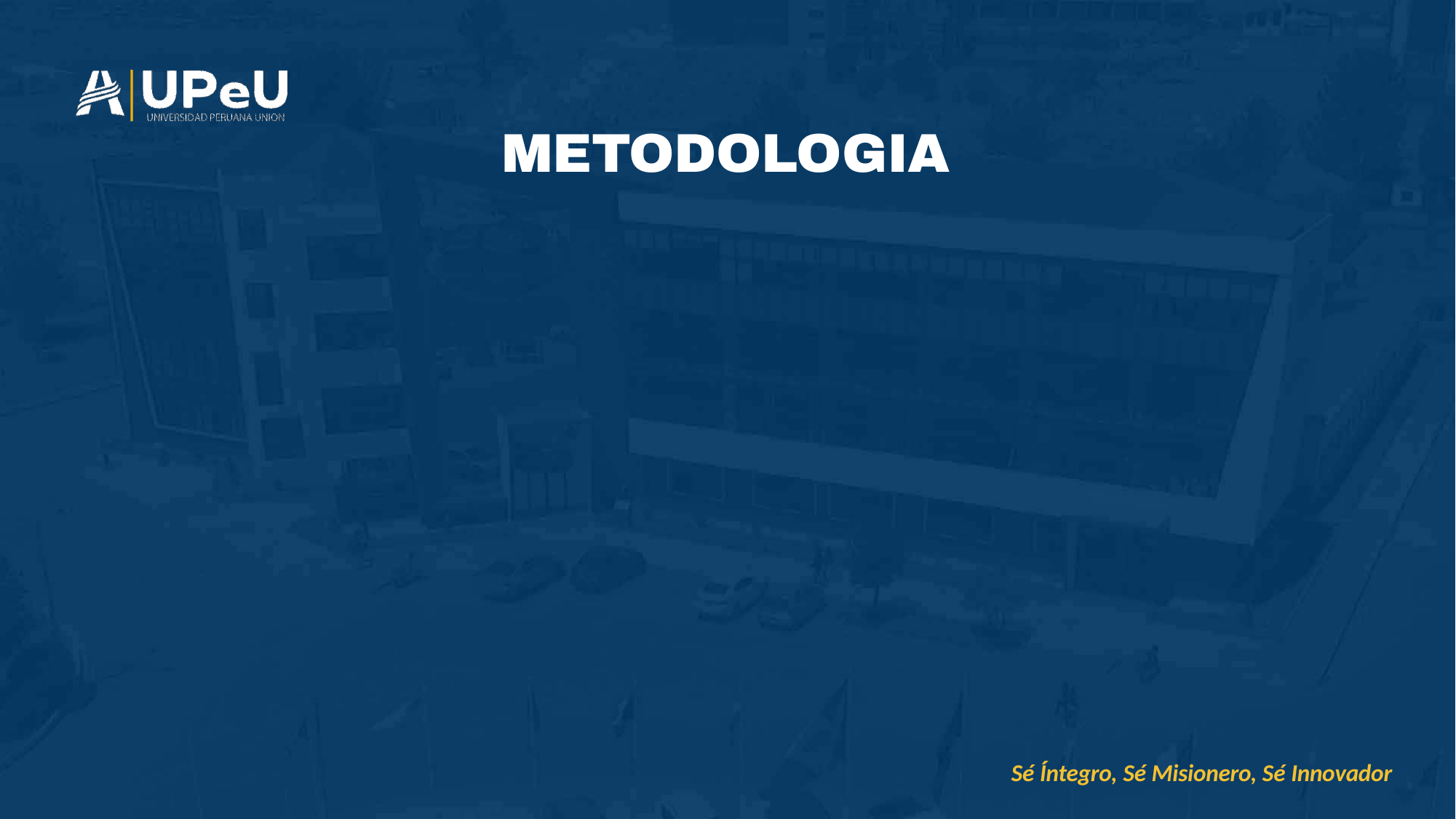

# METODOLOGIA
Sé Íntegro, Sé Misionero, Sé Innovador